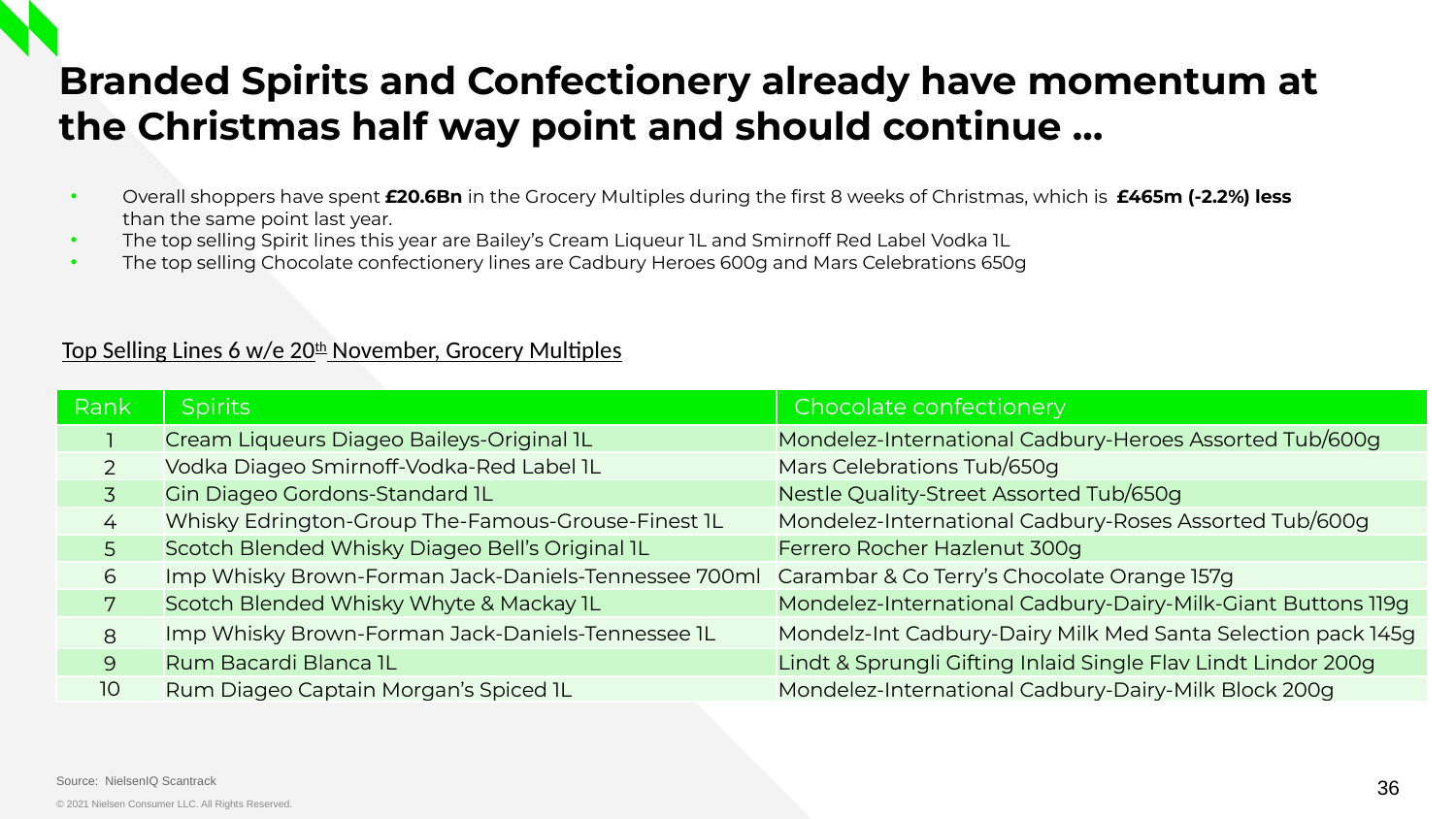

Branded Spirits and Confectionery already have momentum at the Christmas half way point and should continue …
Overall shoppers have spent £20.6Bn in the Grocery Multiples during the first 8 weeks of Christmas, which is  £465m (-2.2%) less than the same point last year.
The top selling Spirit lines this year are Bailey’s Cream Liqueur 1L and Smirnoff Red Label Vodka 1L
The top selling Chocolate confectionery lines are Cadbury Heroes 600g and Mars Celebrations 650g
Top Selling Lines 6 w/e 20th November, Grocery Multiples
| Rank | Spirits | Chocolate confectionery |
| --- | --- | --- |
| 1 | Cream Liqueurs Diageo Baileys-Original 1L | Mondelez-International Cadbury-Heroes Assorted Tub/600g |
| 2 | Vodka Diageo Smirnoff-Vodka-Red Label 1L | Mars Celebrations Tub/650g |
| 3 | Gin Diageo Gordons-Standard 1L | Nestle Quality-Street Assorted Tub/650g |
| 4 | Whisky Edrington-Group The-Famous-Grouse-Finest 1L | Mondelez-International Cadbury-Roses Assorted Tub/600g |
| 5 | Scotch Blended Whisky Diageo Bell’s Original 1L | Ferrero Rocher Hazlenut 300g |
| 6 | Imp Whisky Brown-Forman Jack-Daniels-Tennessee 700ml | Carambar & Co Terry’s Chocolate Orange 157g |
| 7 | Scotch Blended Whisky Whyte & Mackay 1L | Mondelez-International Cadbury-Dairy-Milk-Giant Buttons 119g |
| 8 | Imp Whisky Brown-Forman Jack-Daniels-Tennessee 1L | Mondelz-Int Cadbury-Dairy Milk Med Santa Selection pack 145g |
| 9 | Rum Bacardi Blanca 1L | Lindt & Sprungli Gifting Inlaid Single Flav Lindt Lindor 200g |
| 10 | Rum Diageo Captain Morgan’s Spiced 1L | Mondelez-International Cadbury-Dairy-Milk Block 200g |

Source:  NielsenIQ Scantrack